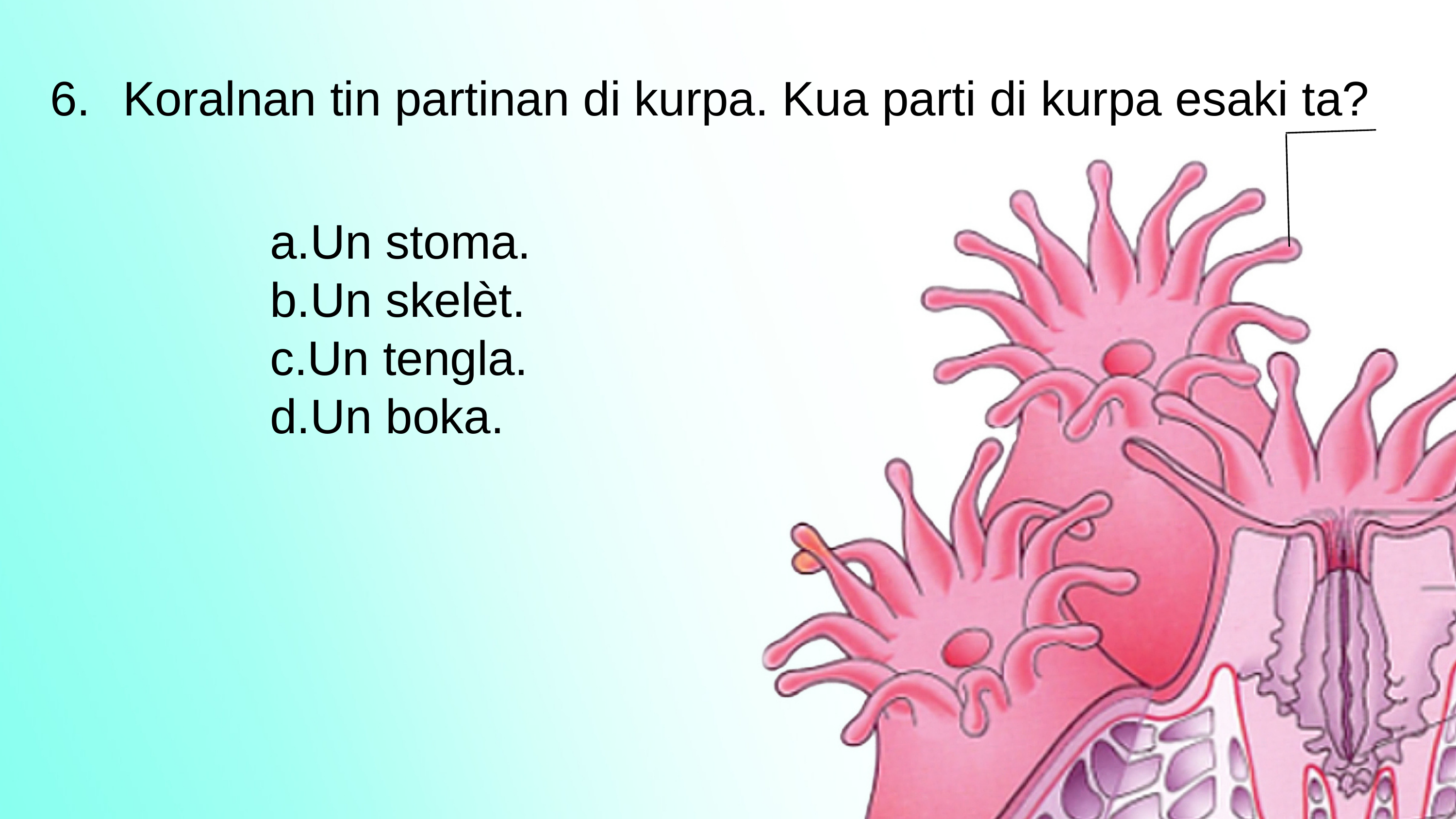

6. 	Koralnan tin partinan di kurpa. Kua parti di kurpa esaki ta?

Un stoma.
Un skelèt.
Un tengla.
Un boka.